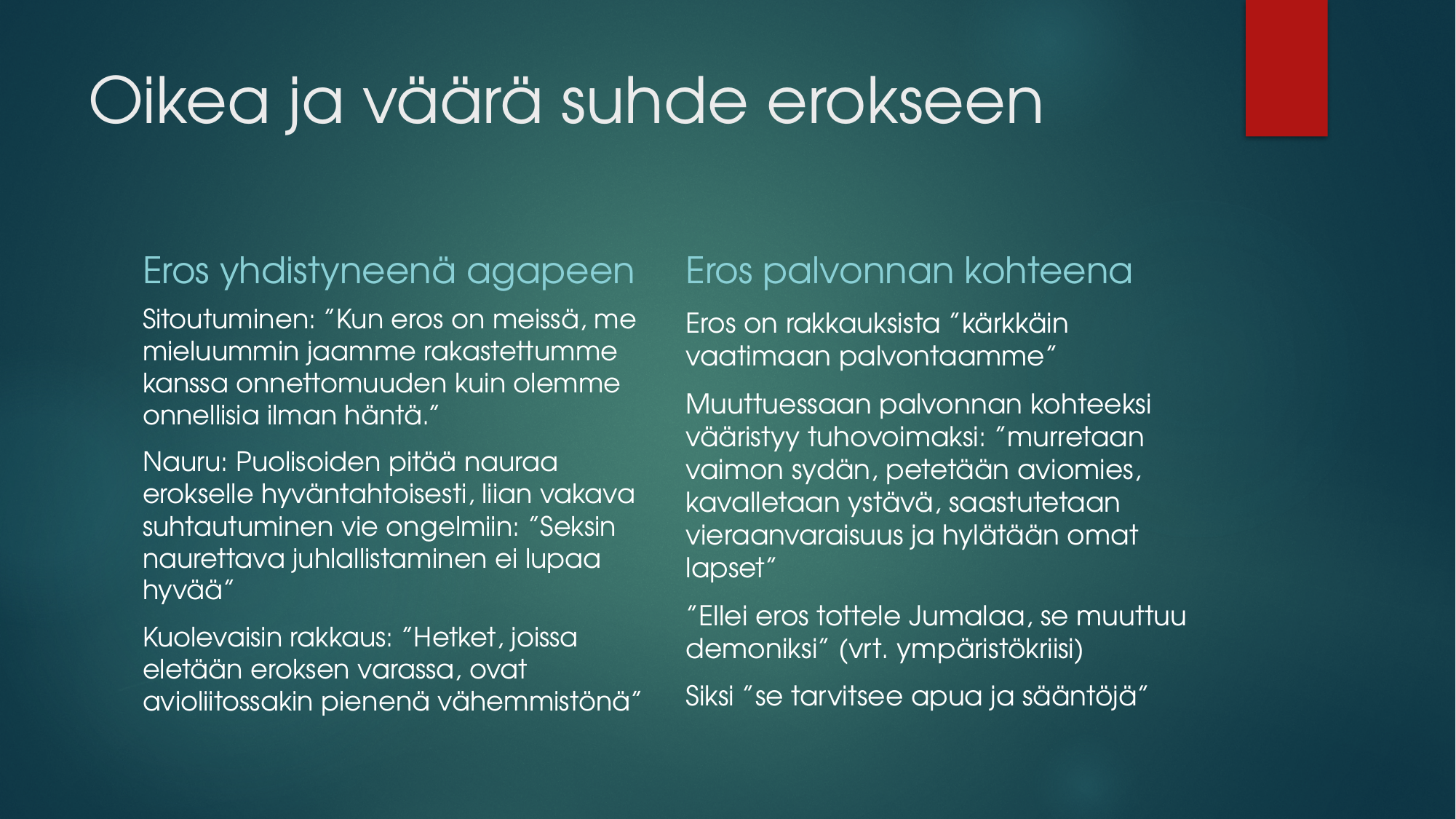

# Oikea ja väärä suhde erokseen
Eros yhdistyneenä agapeen
Eros palvonnan kohteena
Sitoutuminen: ”Kun eros on meissä, me mieluummin jaamme rakastettumme kanssa onnettomuuden kuin olemme onnellisia ilman häntä.”
Nauru: Puolisoiden pitää nauraa erokselle hyväntahtoisesti, liian vakava suhtautuminen vie ongelmiin: ”Seksin naurettava juhlallistaminen ei lupaa hyvää”
Kuolevaisin rakkaus: ”Hetket, joissa eletään eroksen varassa, ovat avioliitossakin pienenä vähemmistönä”

Eros on rakkauksista ”kärkkäin vaatimaan palvontaamme”
Muuttuessaan palvonnan kohteeksi vääristyy tuhovoimaksi: ”murretaan vaimon sydän, petetään aviomies, kavalletaan ystävä, saastutetaan vieraanvaraisuus ja hylätään omat lapset”
”Ellei eros tottele Jumalaa, se muuttuu demoniksi” (vrt. ympäristökriisi)
Siksi ”se tarvitsee apua ja sääntöjä”